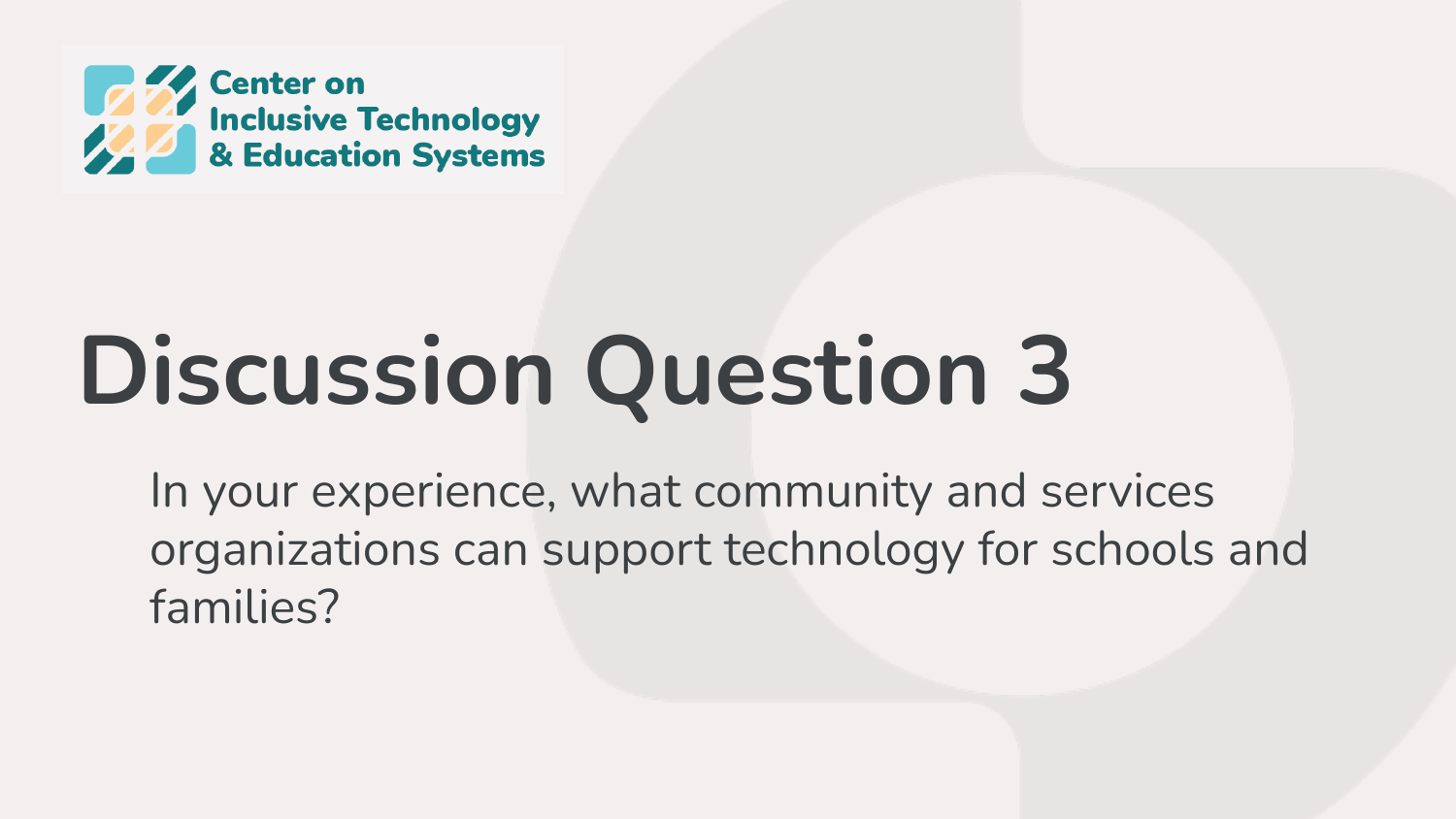

# Discussion Question 3
In your experience, what community and services organizations can support technology for schools and families?